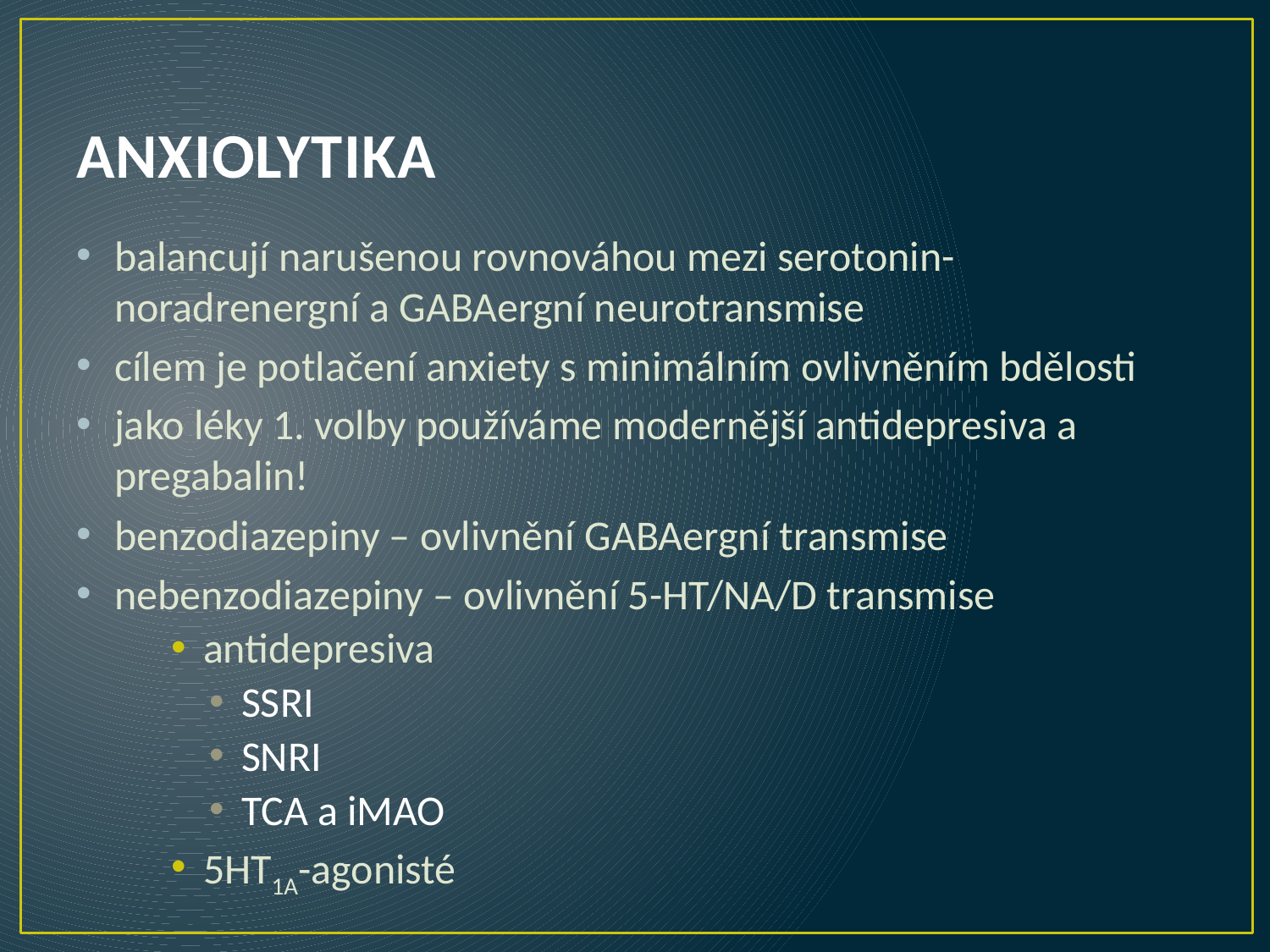

# ANXIOLYTIKA
balancují narušenou rovnováhou mezi serotonin-noradrenergní a GABAergní neurotransmise
cílem je potlačení anxiety s minimálním ovlivněním bdělosti
jako léky 1. volby používáme modernější antidepresiva a pregabalin!
benzodiazepiny – ovlivnění GABAergní transmise
nebenzodiazepiny – ovlivnění 5-HT/NA/D transmise
antidepresiva
SSRI
SNRI
TCA a iMAO
5HT1A-agonisté